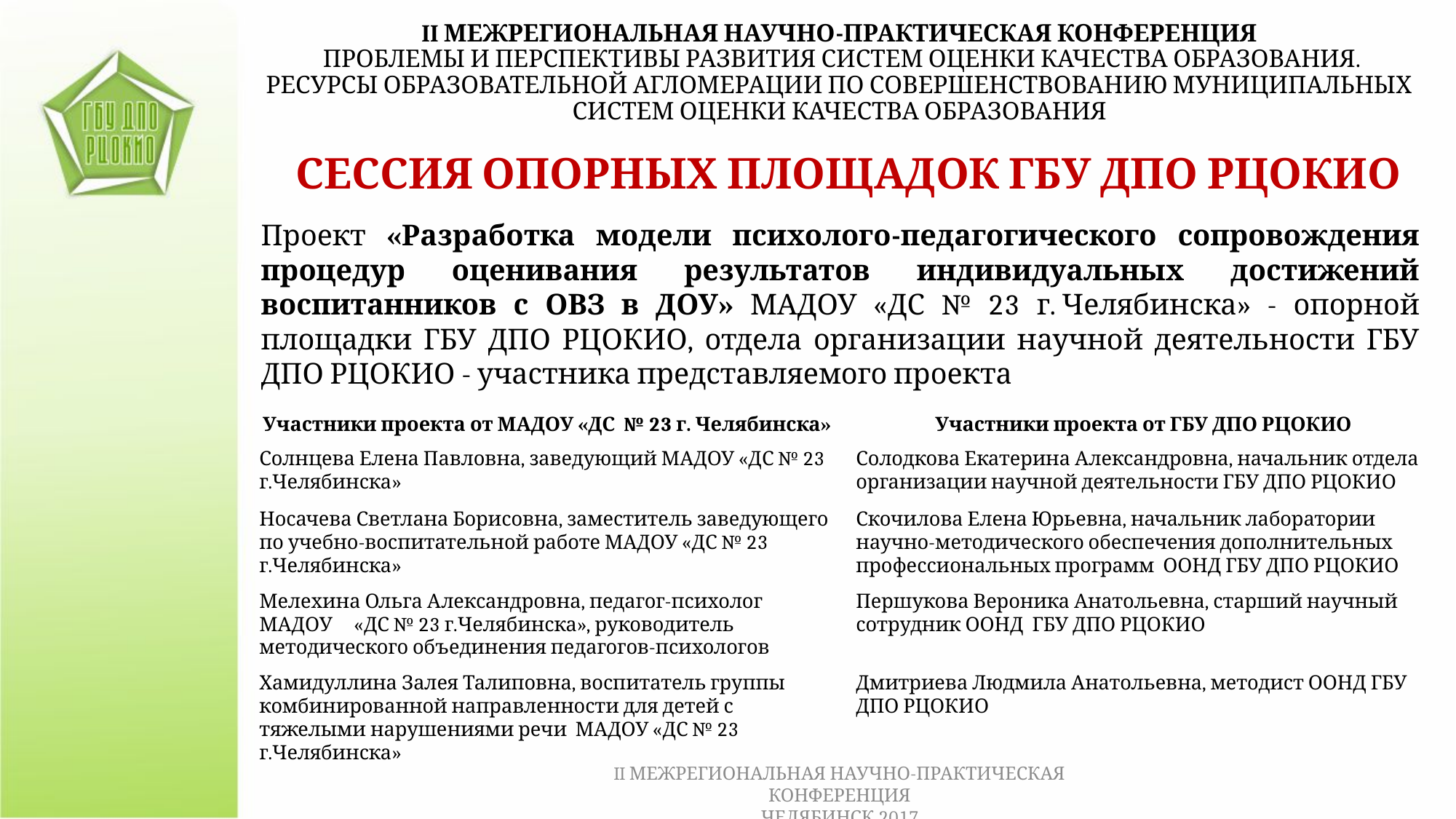

II МЕЖРЕГИОНАЛЬНАЯ НАУЧНО-ПРАКТИЧЕСКАЯ КОНФЕРЕНЦИЯ
 ПРОБЛЕМЫ И ПЕРСПЕКТИВЫ РАЗВИТИЯ СИСТЕМ ОЦЕНКИ КАЧЕСТВА ОБРАЗОВАНИЯ.
РЕСУРСЫ ОБРАЗОВАТЕЛЬНОЙ АГЛОМЕРАЦИИ ПО СОВЕРШЕНСТВОВАНИЮ МУНИЦИПАЛЬНЫХ СИСТЕМ ОЦЕНКИ КАЧЕСТВА ОБРАЗОВАНИЯ
СЕССИЯ ОПОРНЫХ ПЛОЩАДОК ГБУ ДПО РЦОКИО
Проект «Разработка модели психолого-педагогического сопровождения процедур оценивания результатов индивидуальных достижений воспитанников с ОВЗ в ДОУ» МАДОУ «ДС № 23 г. Челябинска» - опорной площадки ГБУ ДПО РЦОКИО, отдела организации научной деятельности ГБУ ДПО РЦОКИО - участника представляемого проекта
| Участники проекта от МАДОУ «ДС № 23 г. Челябинска» | Участники проекта от ГБУ ДПО РЦОКИО |
| --- | --- |
| Солнцева Елена Павловна, заведующий МАДОУ «ДС № 23 г.Челябинска» | Солодкова Екатерина Александровна, начальник отдела организации научной деятельности ГБУ ДПО РЦОКИО |
| Носачева Светлана Борисовна, заместитель заведующего по учебно-воспитательной работе МАДОУ «ДС № 23 г.Челябинска» | Скочилова Елена Юрьевна, начальник лаборатории научно-методического обеспечения дополнительных профессиональных программ ООНД ГБУ ДПО РЦОКИО |
| Мелехина Ольга Александровна, педагог-психолог МАДОУ «ДС № 23 г.Челябинска», руководитель методического объединения педагогов-психологов | Першукова Вероника Анатольевна, старший научный сотрудник ООНД ГБУ ДПО РЦОКИО |
| Хамидуллина Залея Талиповна, воспитатель группы комбинированной направленности для детей с тяжелыми нарушениями речи МАДОУ «ДС № 23 г.Челябинска» | Дмитриева Людмила Анатольевна, методист ООНД ГБУ ДПО РЦОКИО |
II МЕЖРЕГИОНАЛЬНАЯ НАУЧНО-ПРАКТИЧЕСКАЯ КОНФЕРЕНЦИЯ
ЧЕЛЯБИНСК 2017